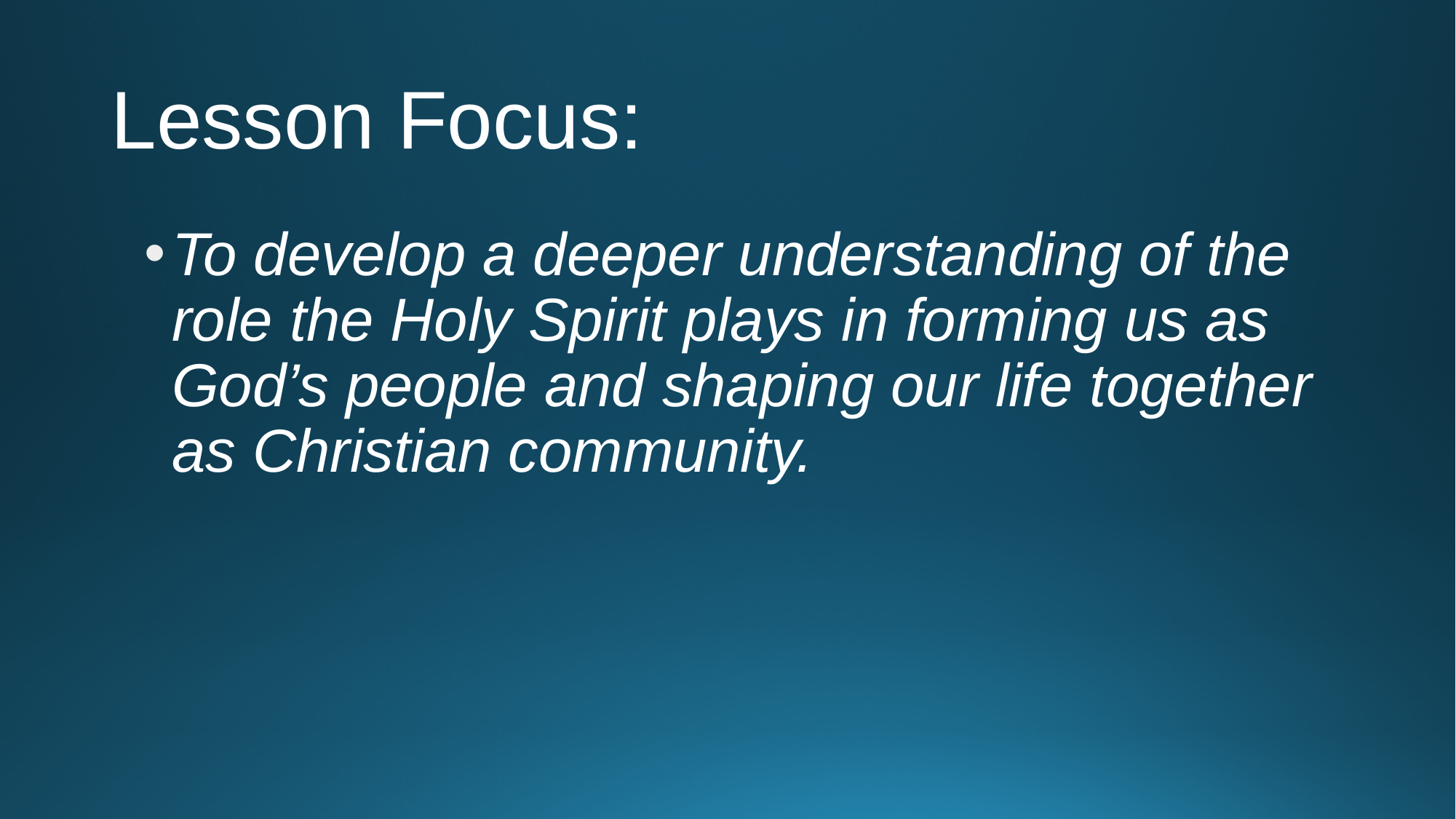

# Lesson Focus:
To develop a deeper understanding of the role the Holy Spirit plays in forming us as God’s people and shaping our life together as Christian community.